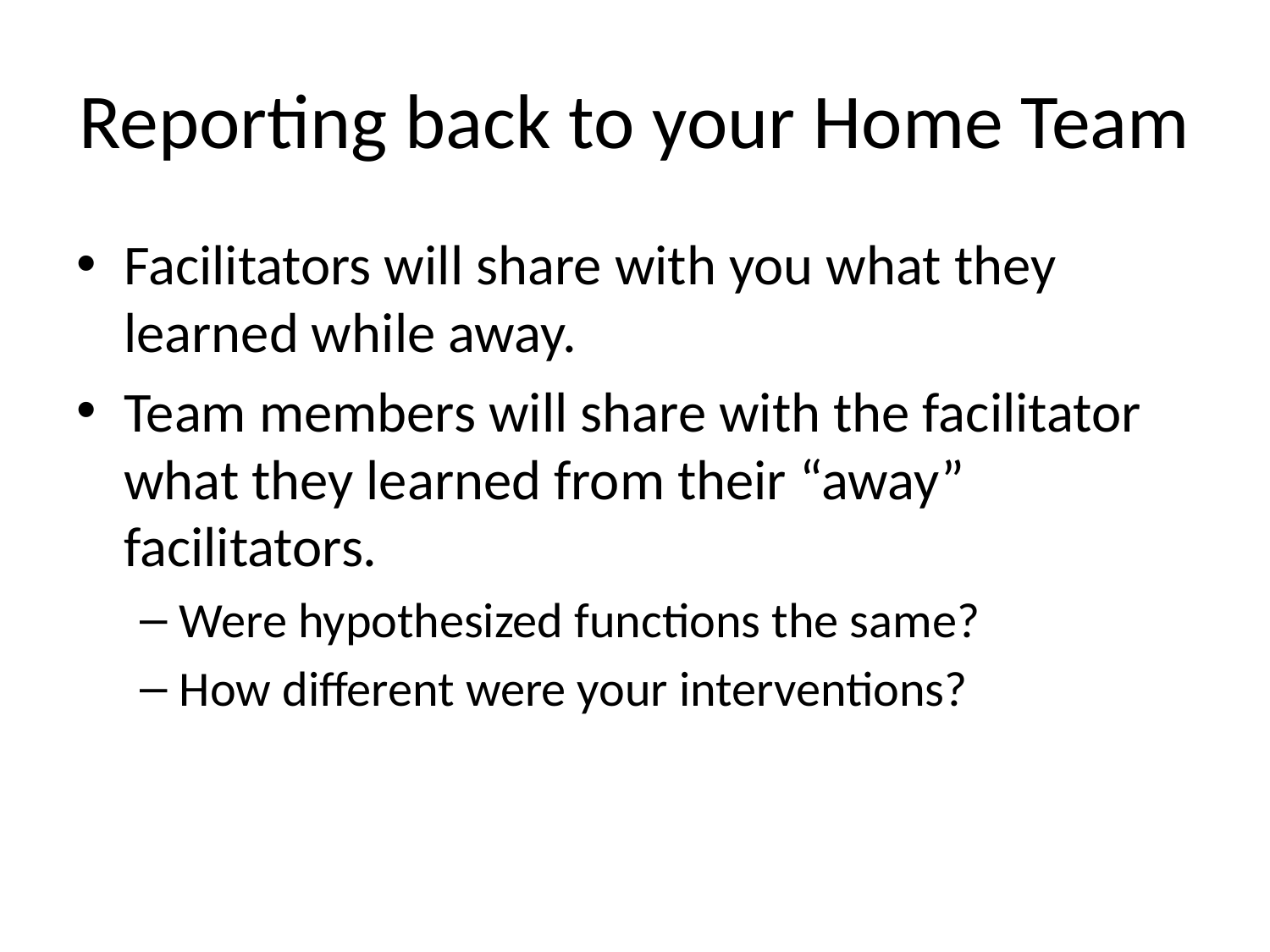

# Reporting back to your Home Team
Facilitators will share with you what they learned while away.
Team members will share with the facilitator what they learned from their “away” facilitators.
Were hypothesized functions the same?
How different were your interventions?